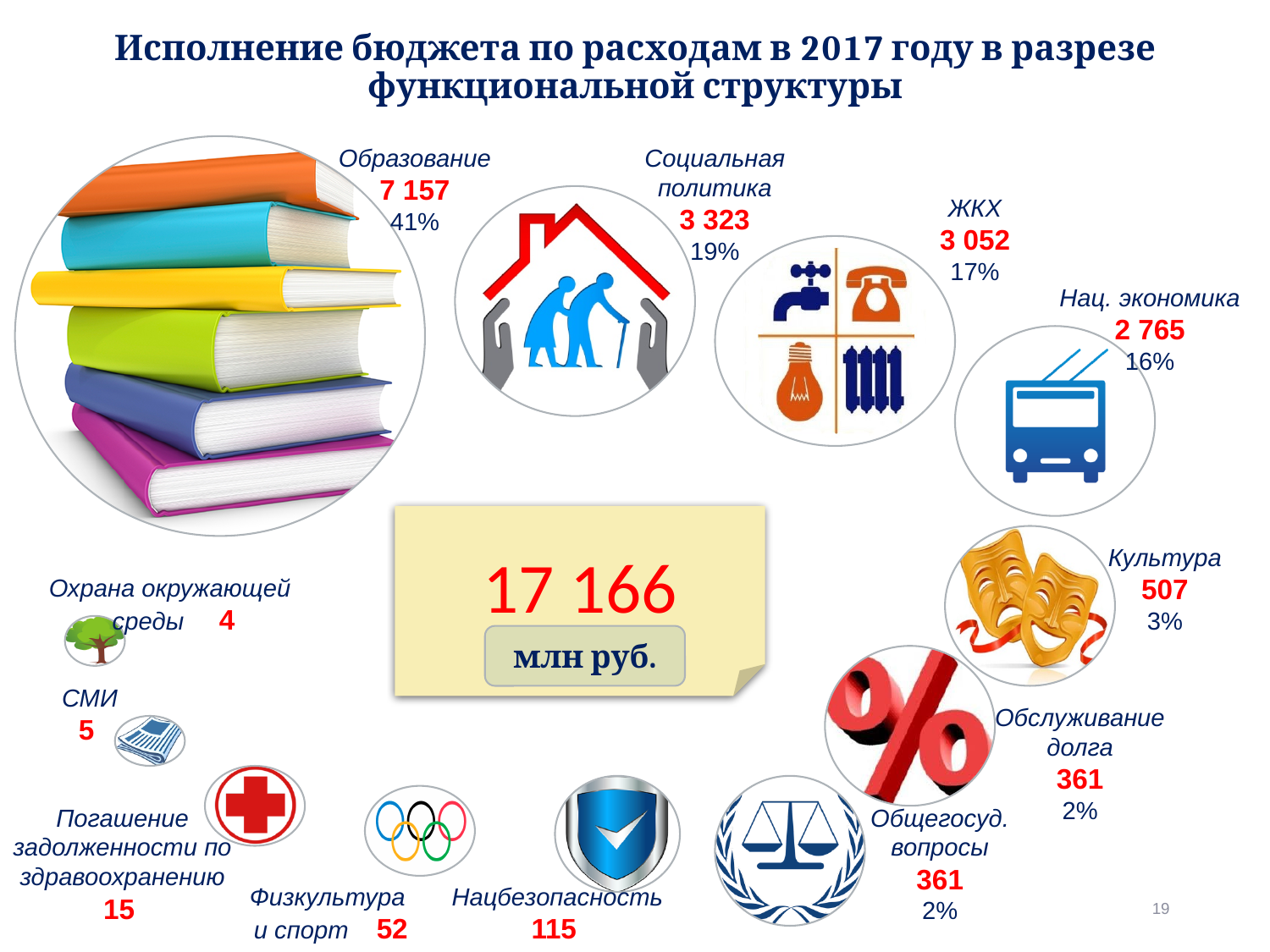

# Исполнение бюджета по расходам в 2017 году в разрезе функциональной структуры

Образование
7 157
41%
Социальная политика
3 323
19%

ЖКХ
3 052
17%

Нац. экономика
2 765
16%

17 166

Культура
507
3%
Охрана окружающей   среды     4

млн руб.

СМИ
5
Обслуживание
долга
361
2%

Погашение задолженности по здравоохранению
15
Общегосуд.
вопросы
361
2%
Физкультура
 и спорт    52
Нацбезопасность
115
19